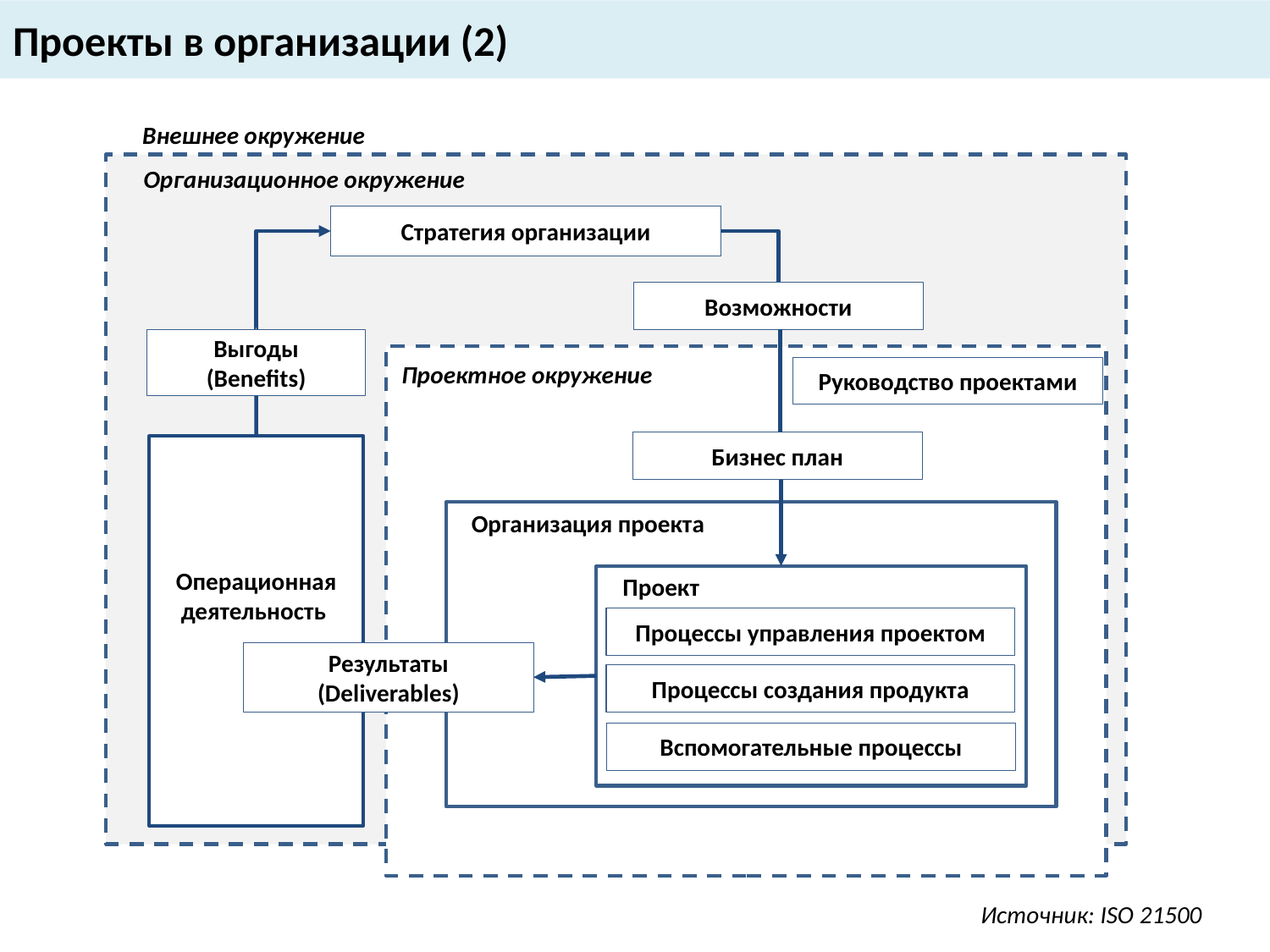

# Проекты в организации (2)
Внешнее окружение

Организационное окружение
Стратегия организации
Возможности
Выгоды
(Benefits)

Проектное окружение
Руководство проектами
Бизнес план

Организация проекта

Операционная
деятельность
Проект

Процессы управления проектом
Результаты
(Deliverables)
Процессы создания продукта
Вспомогательные процессы
Источник: ISO 21500